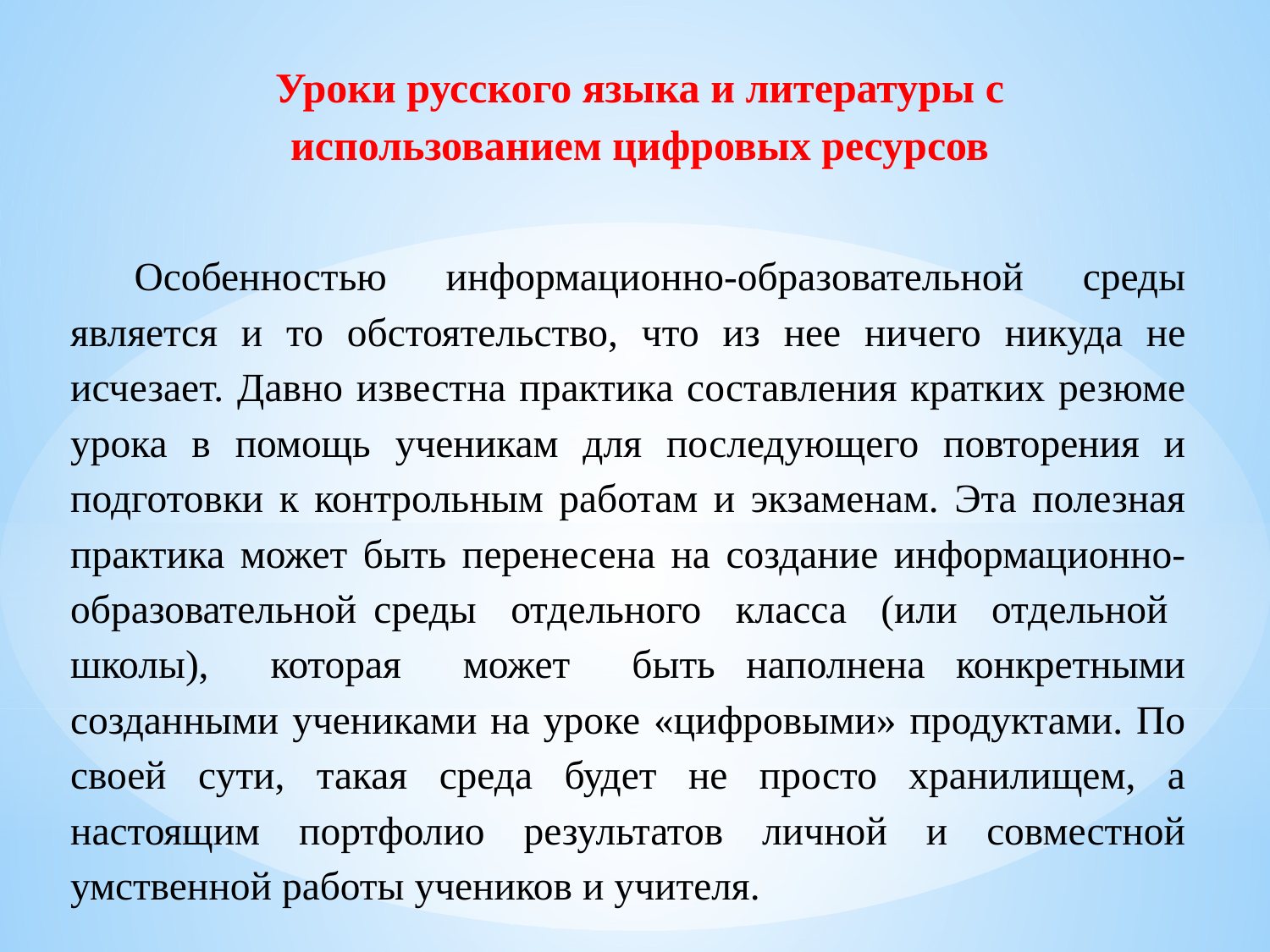

Уроки русского языка и литературы с использованием цифровых ресурсов

Особенностью информационно-образовательной среды является и то обстоятельство, что из нее ничего никуда не исчезает. Давно известна практика составления кратких резюме урока в помощь ученикам для последующего повторения и подготовки к контрольным работам и экзаменам. Эта полезная практика может быть перенесена на создание информационно-образовательной среды  отдельного  класса  (или  отдельной  школы),  которая  может  быть наполнена конкретными созданными учениками на уроке «цифровыми» продуктами. По своей сути, такая среда будет не просто хранилищем, а настоящим портфолио результатов личной и совместной умственной работы учеников и учителя.
#
г. Луганск
2025 г.